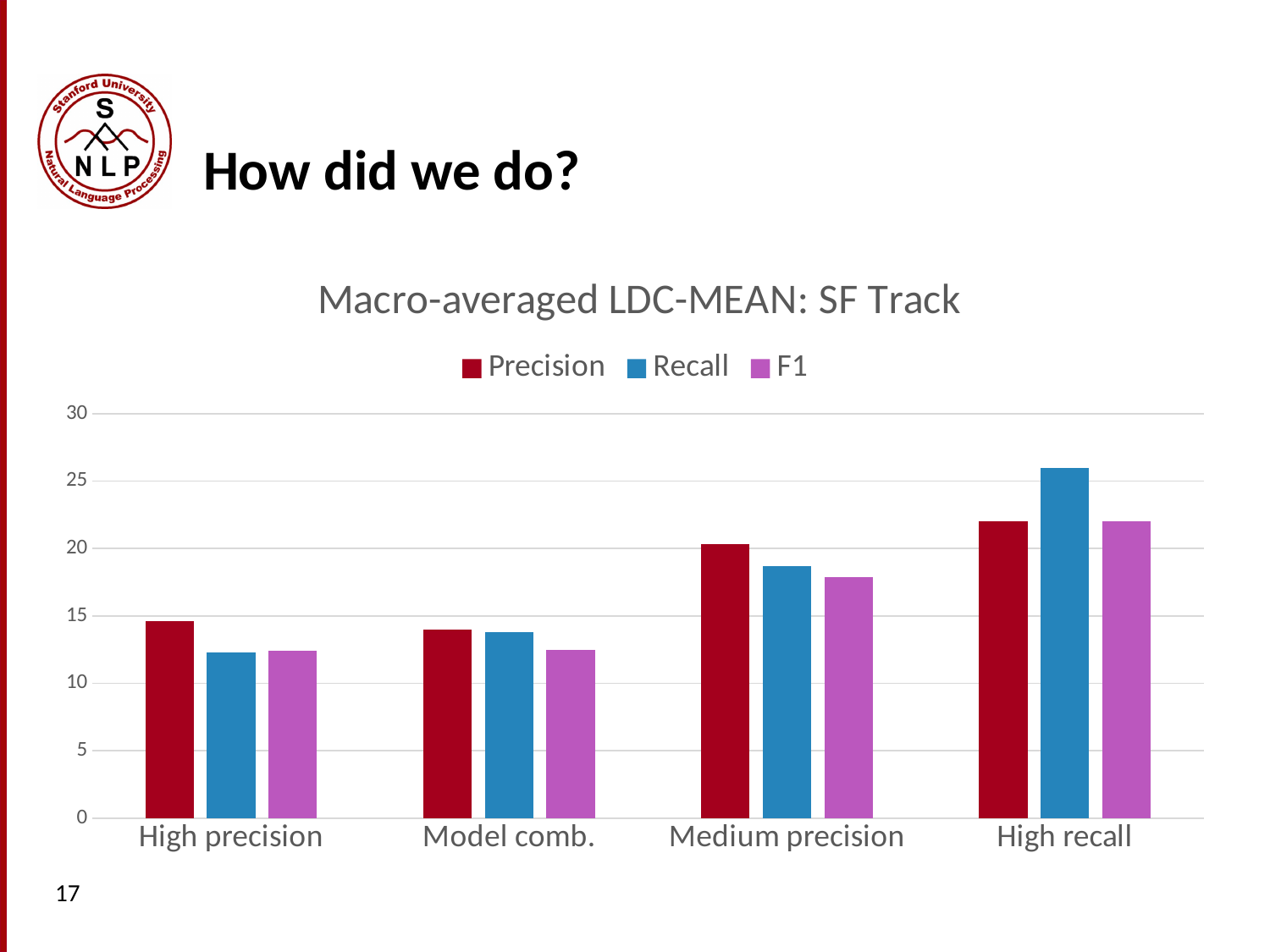

# How did we do?

### Chart:  Macro-averaged LDC-MEAN: SF Track

| Category | Precision | Recall | F1 |
|---|---|---|---|
| High precision | 14.6 | 12.3 | 12.4 |
| Model comb. | 14.0 | 13.8 | 12.5 |
| Medium precision | 20.3 | 18.7 | 17.9 |
| High recall | 22.0 | 26.0 | 22.0 |
17